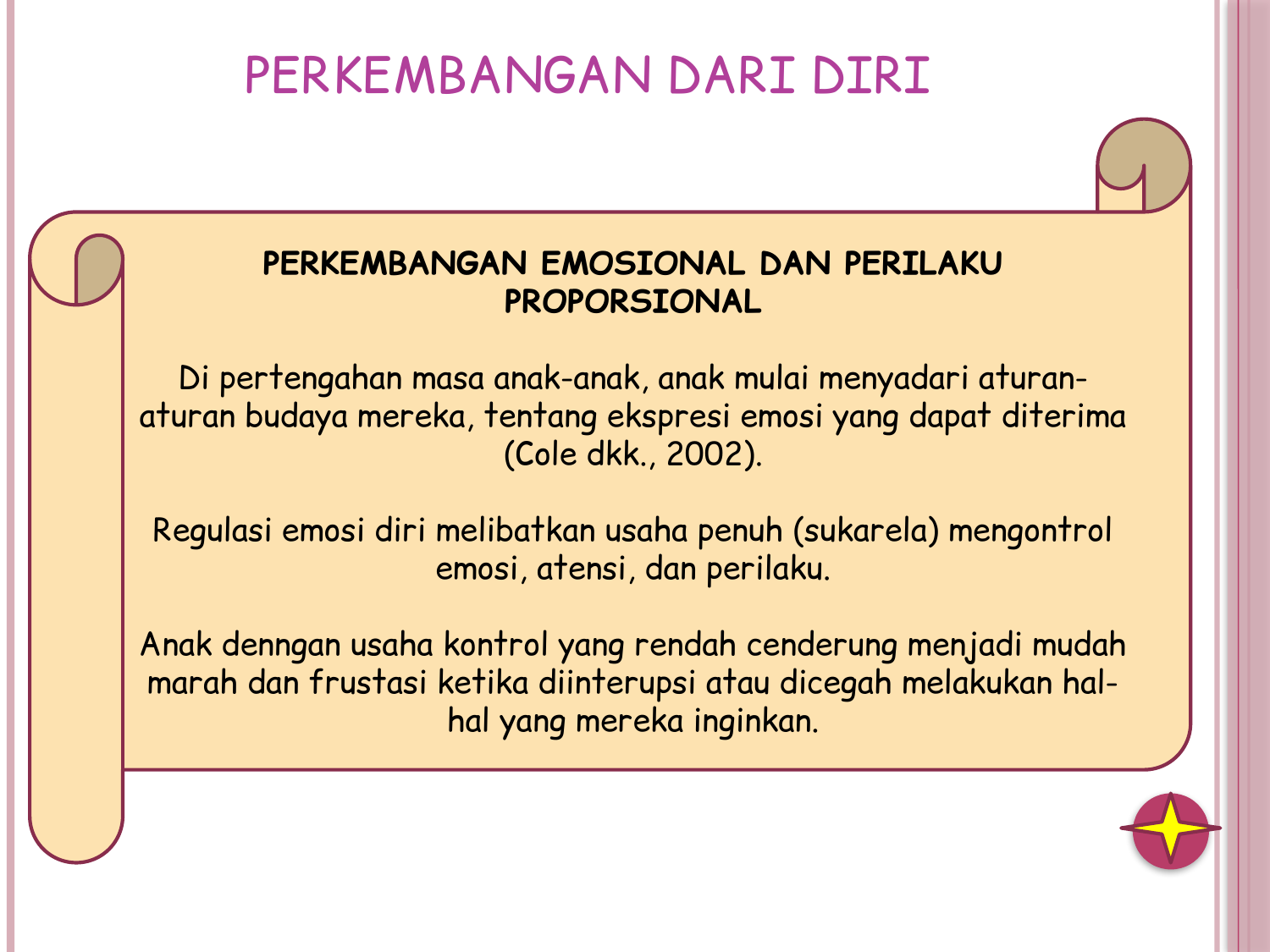

# PERKEMBANGAN DARI DIRI
PERKEMBANGAN EMOSIONAL DAN PERILAKU PROPORSIONAL

Di pertengahan masa anak-anak, anak mulai menyadari aturan-aturan budaya mereka, tentang ekspresi emosi yang dapat diterima (Cole dkk., 2002).

Regulasi emosi diri melibatkan usaha penuh (sukarela) mengontrol emosi, atensi, dan perilaku.

Anak denngan usaha kontrol yang rendah cenderung menjadi mudah marah dan frustasi ketika diinterupsi atau dicegah melakukan hal-hal yang mereka inginkan.